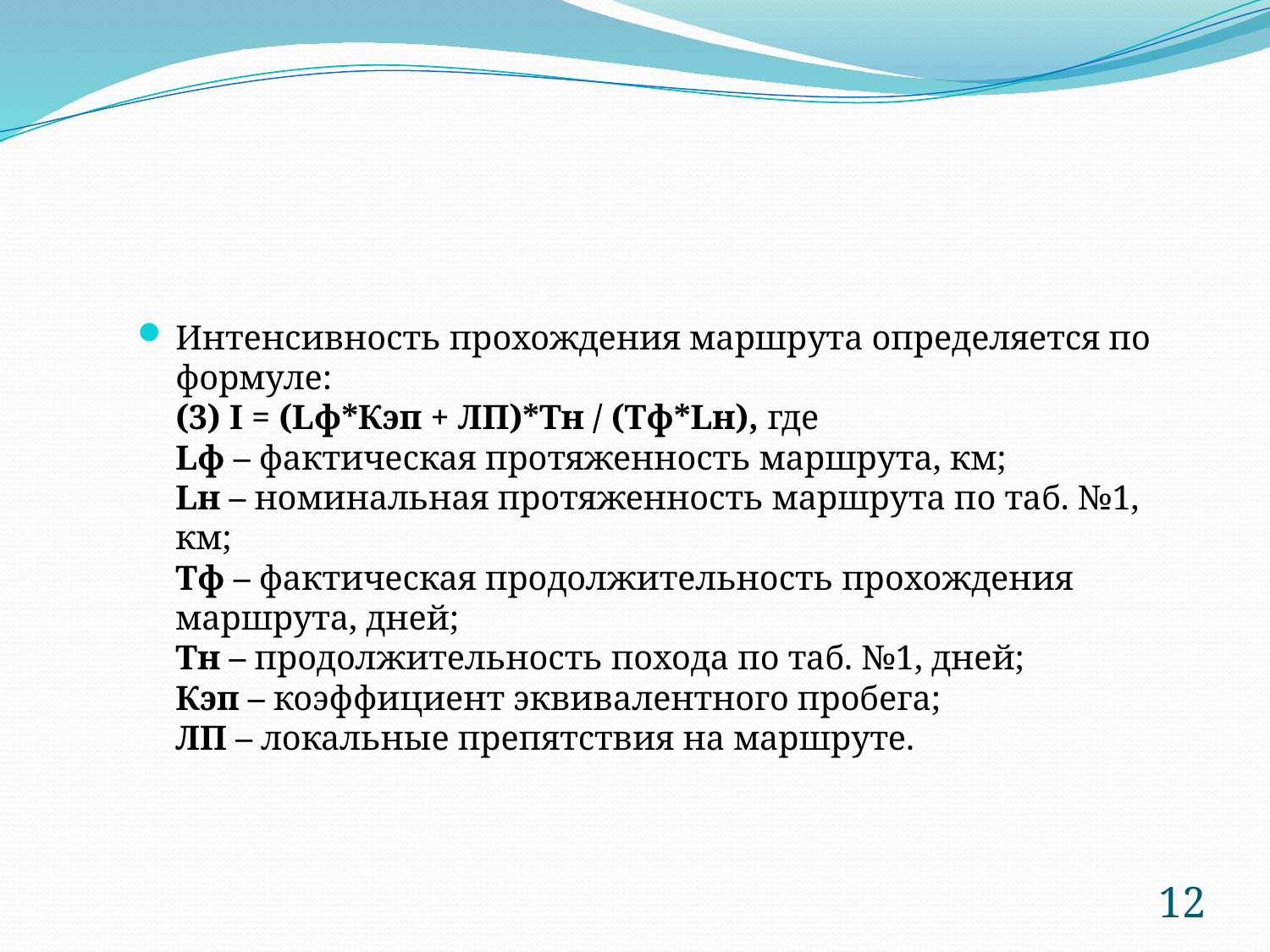

Интенсивность прохождения маршрута определяется по формуле:
(3) I = (Lф*Кэп + ЛП)*Tн / (Tф*Lн), где
Lф – фактическая протяженность маршрута, км;
Lн – номинальная протяженность маршрута по таб. №1, км;
Tф – фактическая продолжительность прохождения маршрута, дней;
Tн – продолжительность похода по таб. №1, дней;
Кэп – коэффициент эквивалентного пробега;
ЛП – локальные препятствия на маршруте.
12